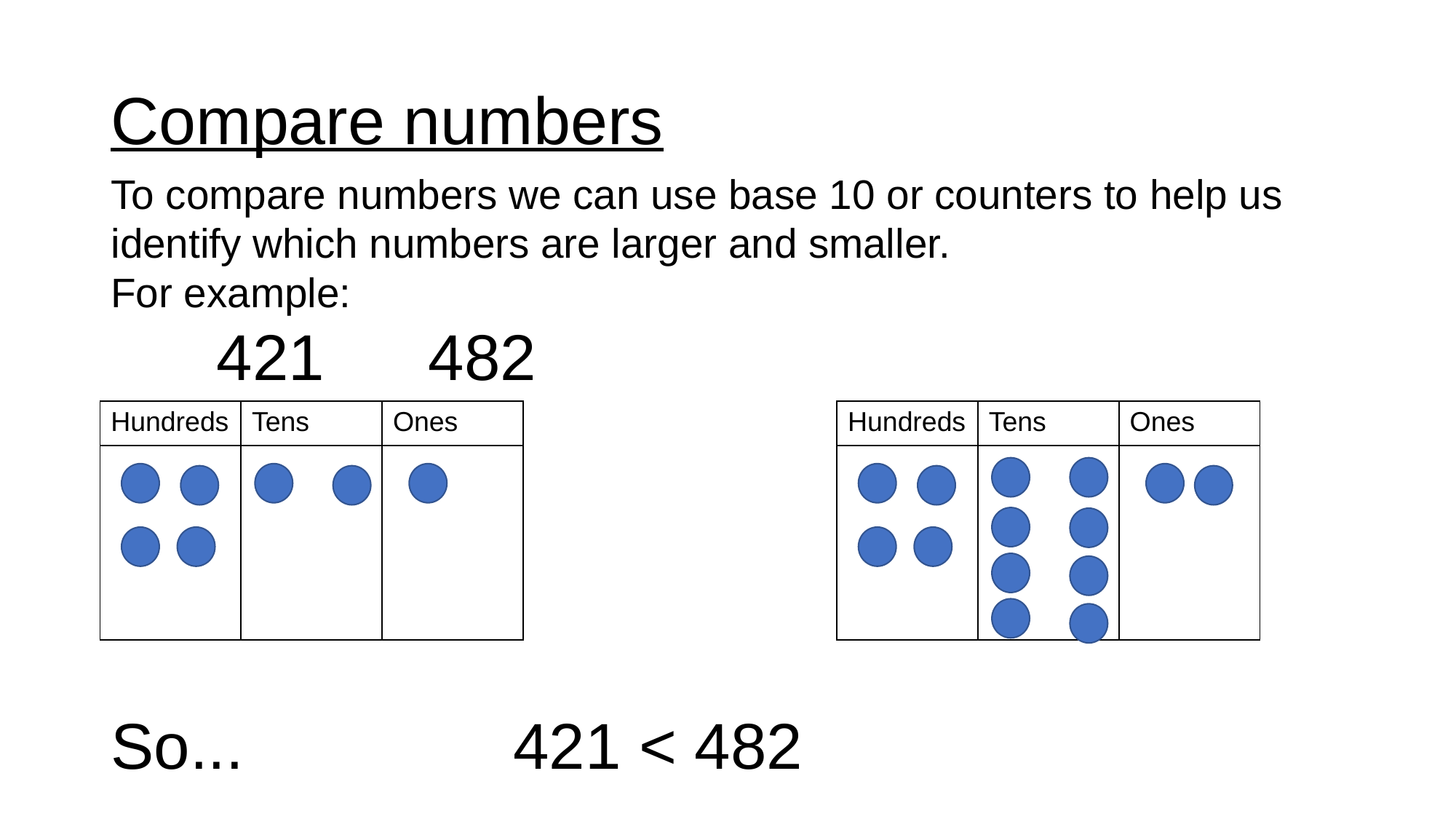

# Compare numbers
To compare numbers we can use base 10 or counters to help us identify which numbers are larger and smaller.
For example:
	421						482

So...               421 < 482
| Hundreds | Tens | Ones |
| --- | --- | --- |
|  |  |  |
| Hundreds | Tens | Ones |
| --- | --- | --- |
|  |  |  |